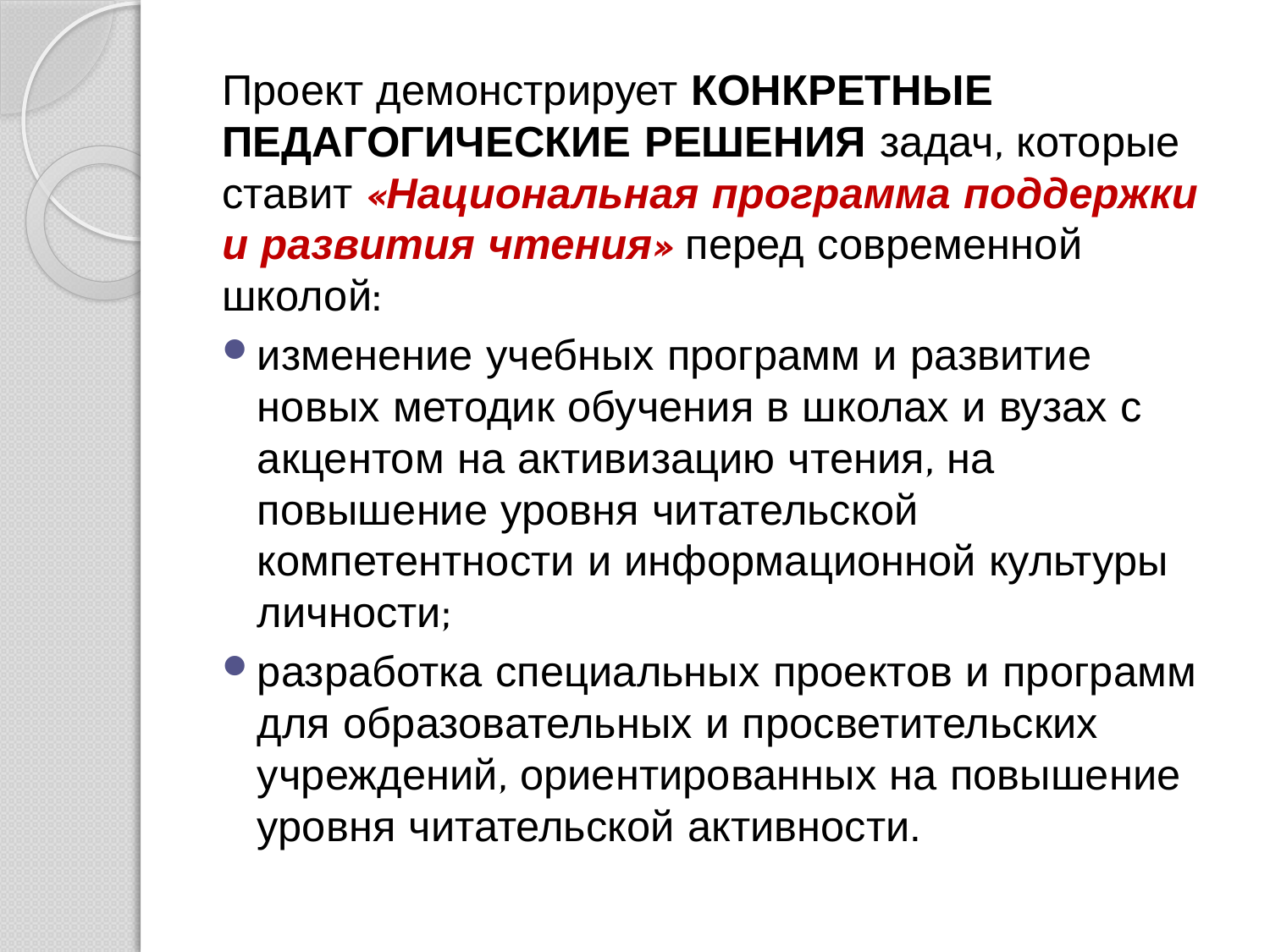

Проект демонстрирует КОНКРЕТНЫЕ ПЕДАГОГИЧЕСКИЕ РЕШЕНИЯ задач, которые ставит «Национальная программа поддержки и развития чтения» перед современной школой:
изменение учебных программ и развитие новых методик обучения в школах и вузах с акцентом на активизацию чтения, на повышение уровня читательской компетентности и информационной культуры личности;
разработка специальных проектов и программ для образовательных и просветительских учреждений, ориентированных на повышение уровня читательской активности.